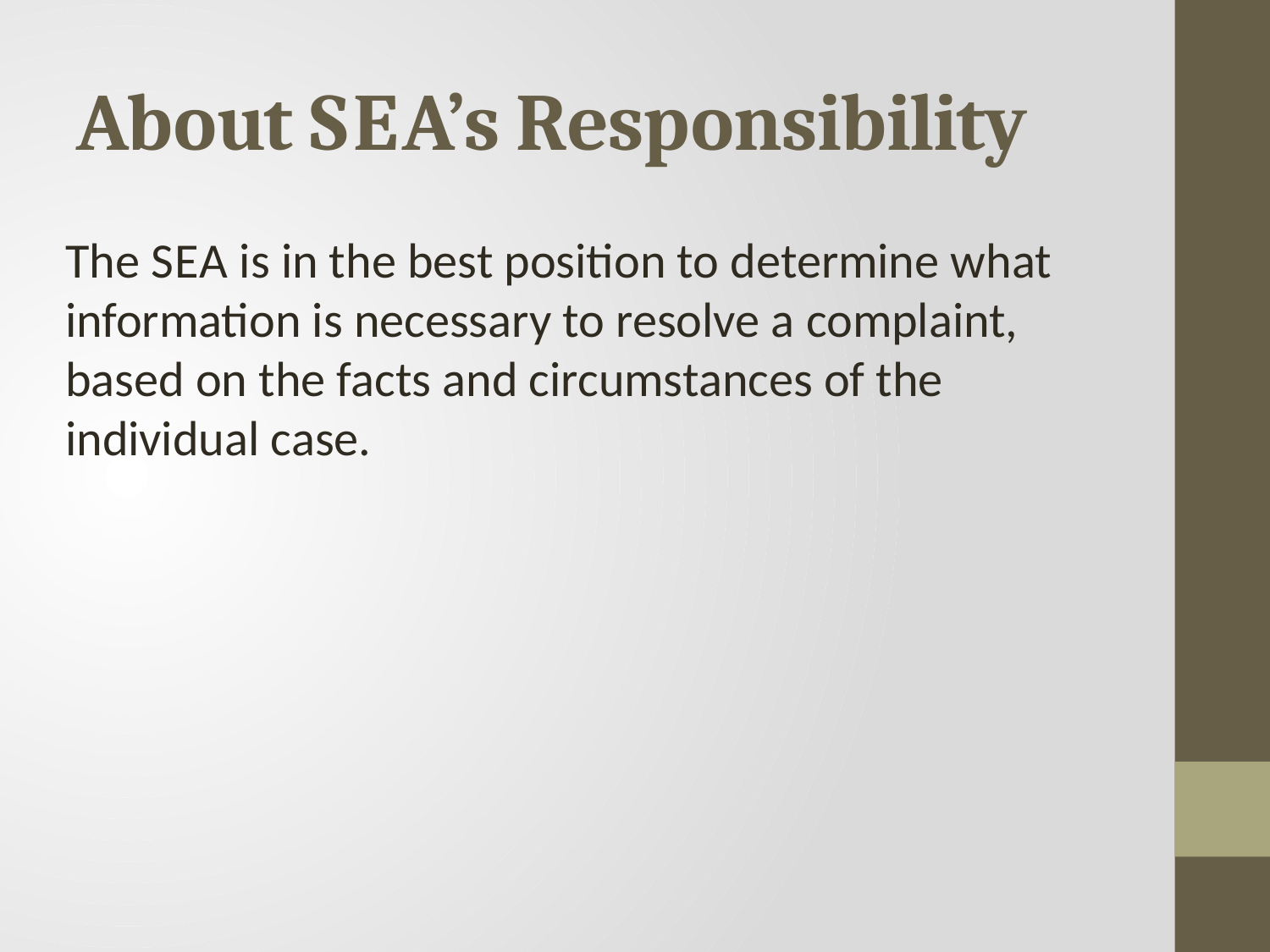

# About S E A’s Responsibility
The S E A is in the best position to determine what information is necessary to resolve a complaint, based on the facts and circumstances of the individual case.